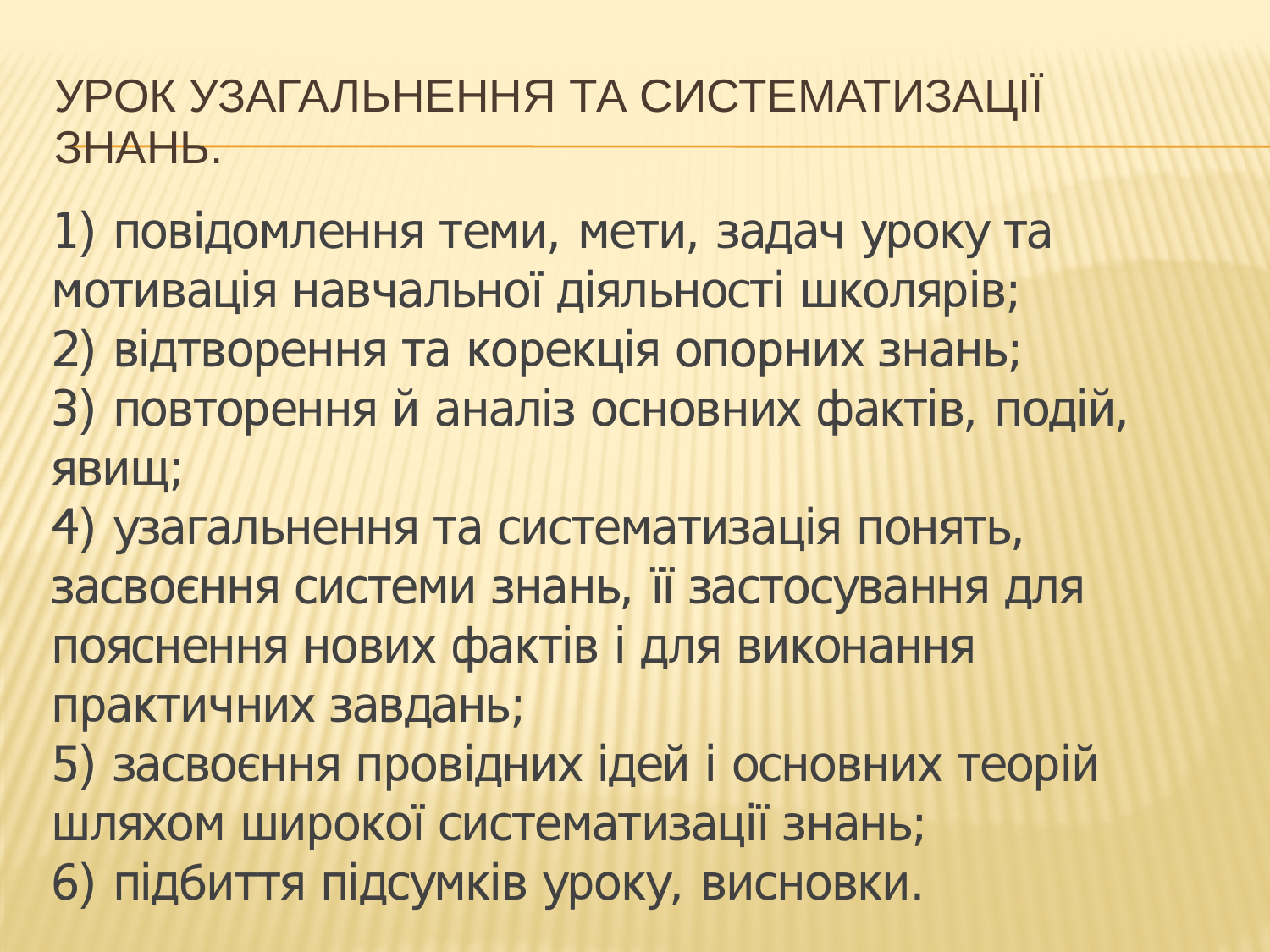

# Урок узагальнення та систематизації знань.
1) повідомлення теми, мети, задач уроку та мотивація навчальної діяльності школярів;
2) відтворення та корекція опорних знань;
3) повторення й аналіз основних фактів, подій, явищ;
4) узагальнення та систематизація понять, засвоєння системи знань, її застосування для пояснення нових фактів і для виконання практичних завдань;
5) засвоєння провідних ідей і основних теорій шляхом широкої систематизації знань;
6) підбиття підсумків уроку, висновки.